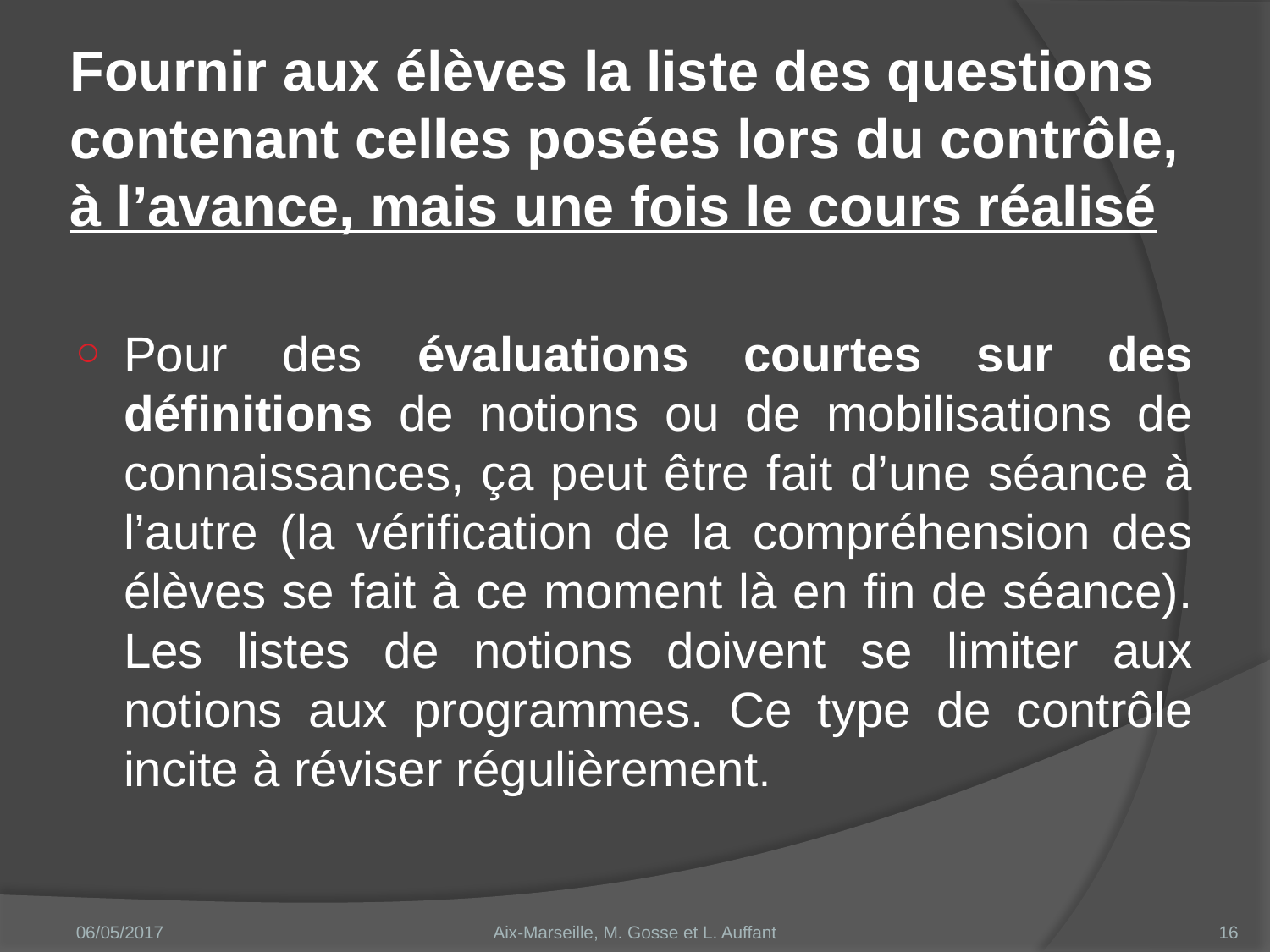

# Fournir aux élèves la liste des questions contenant celles posées lors du contrôle, à l’avance, mais une fois le cours réalisé
Pour des évaluations courtes sur des définitions de notions ou de mobilisations de connaissances, ça peut être fait d’une séance à l’autre (la vérification de la compréhension des élèves se fait à ce moment là en fin de séance). Les listes de notions doivent se limiter aux notions aux programmes. Ce type de contrôle incite à réviser régulièrement.
06/05/2017
Aix-Marseille, M. Gosse et L. Auffant
16